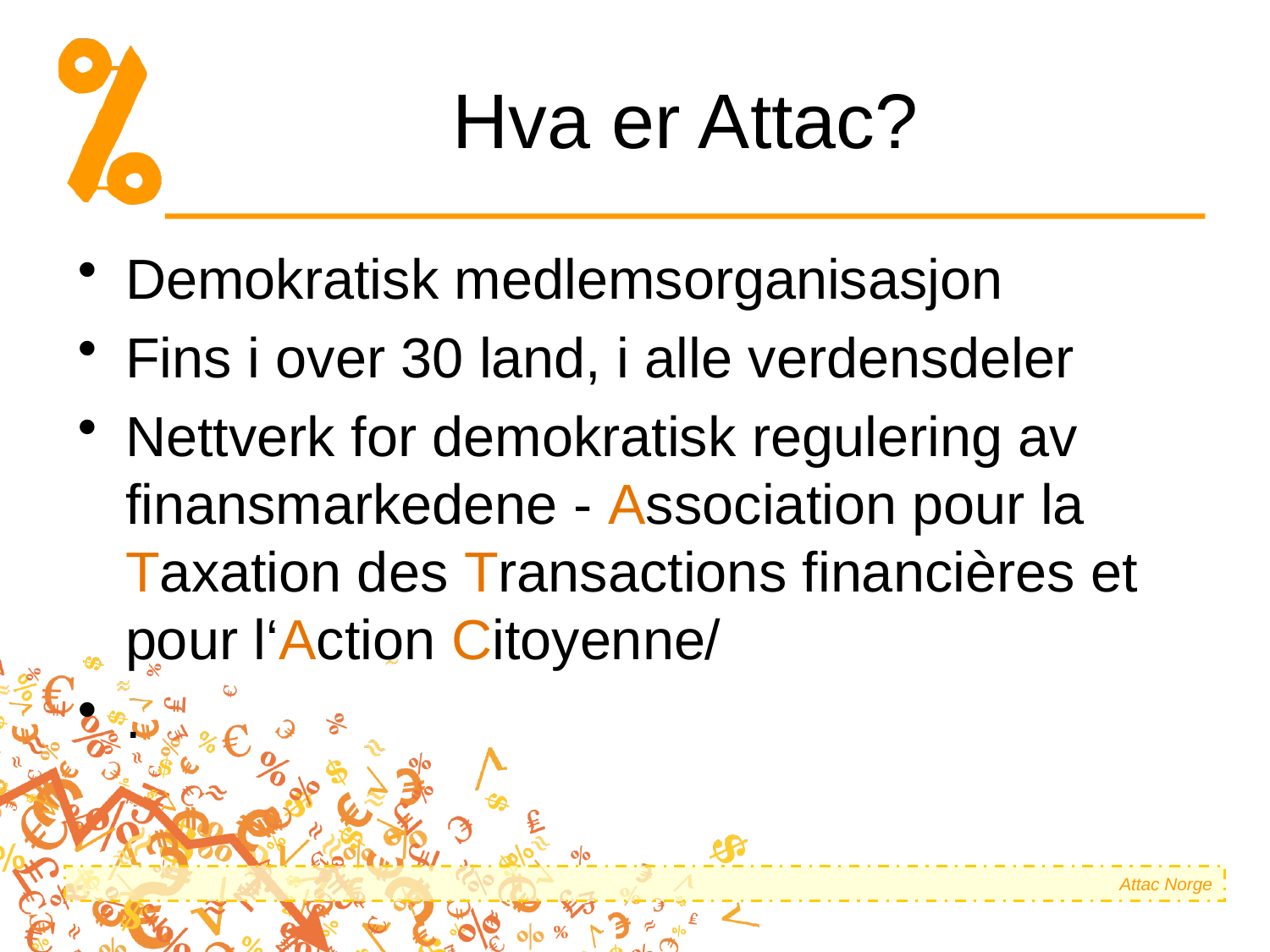

# Hva er Attac?
Demokratisk medlemsorganisasjon
Fins i over 30 land, i alle verdensdeler
Nettverk for demokratisk regulering av finansmarkedene - Association pour la Taxation des Transactions financières et pour l‘Action Citoyenne/
.

Attac Norge